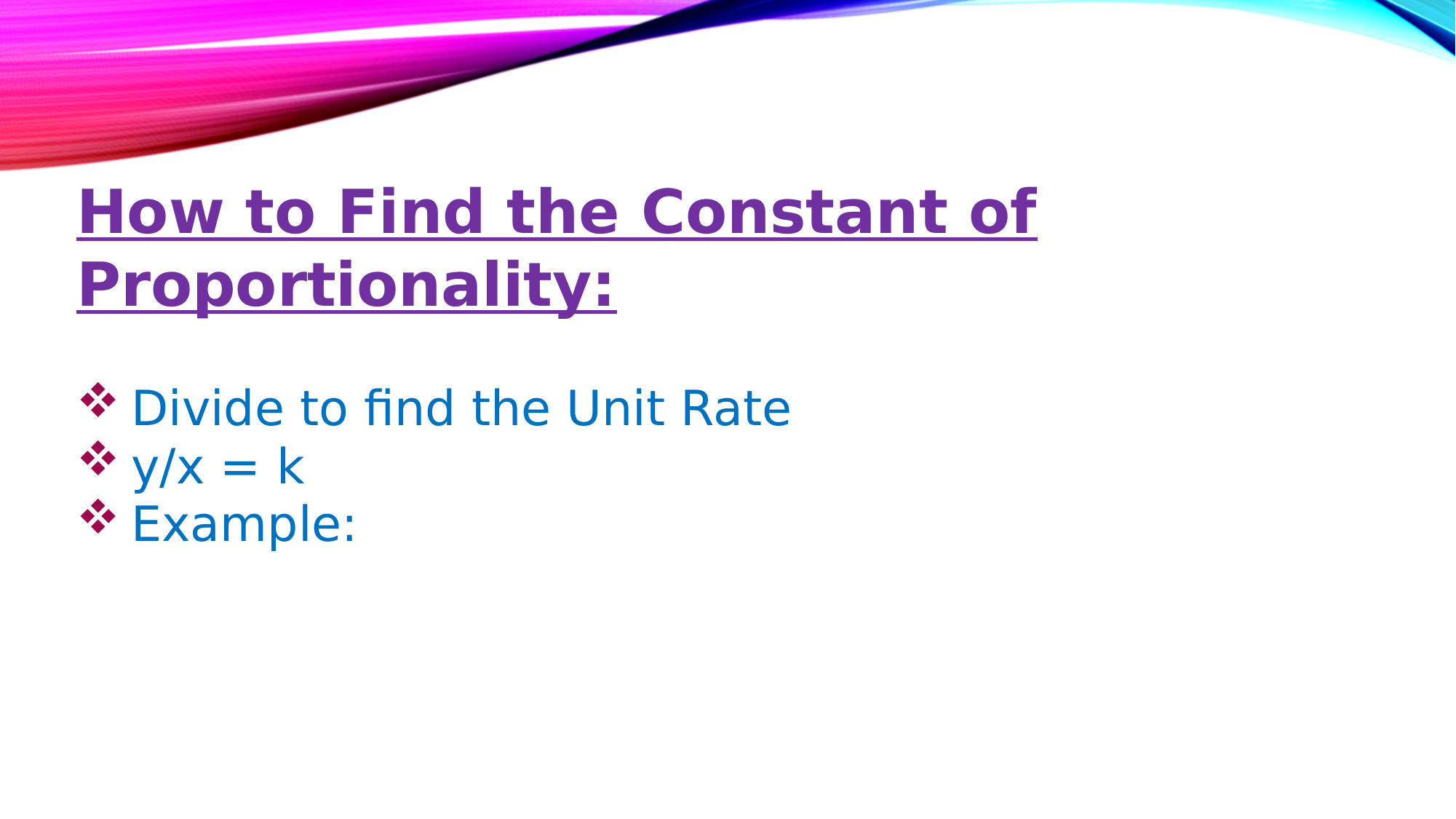

How to Find the Constant of Proportionality:

Divide to find the Unit Rate
y/x = k
Example: